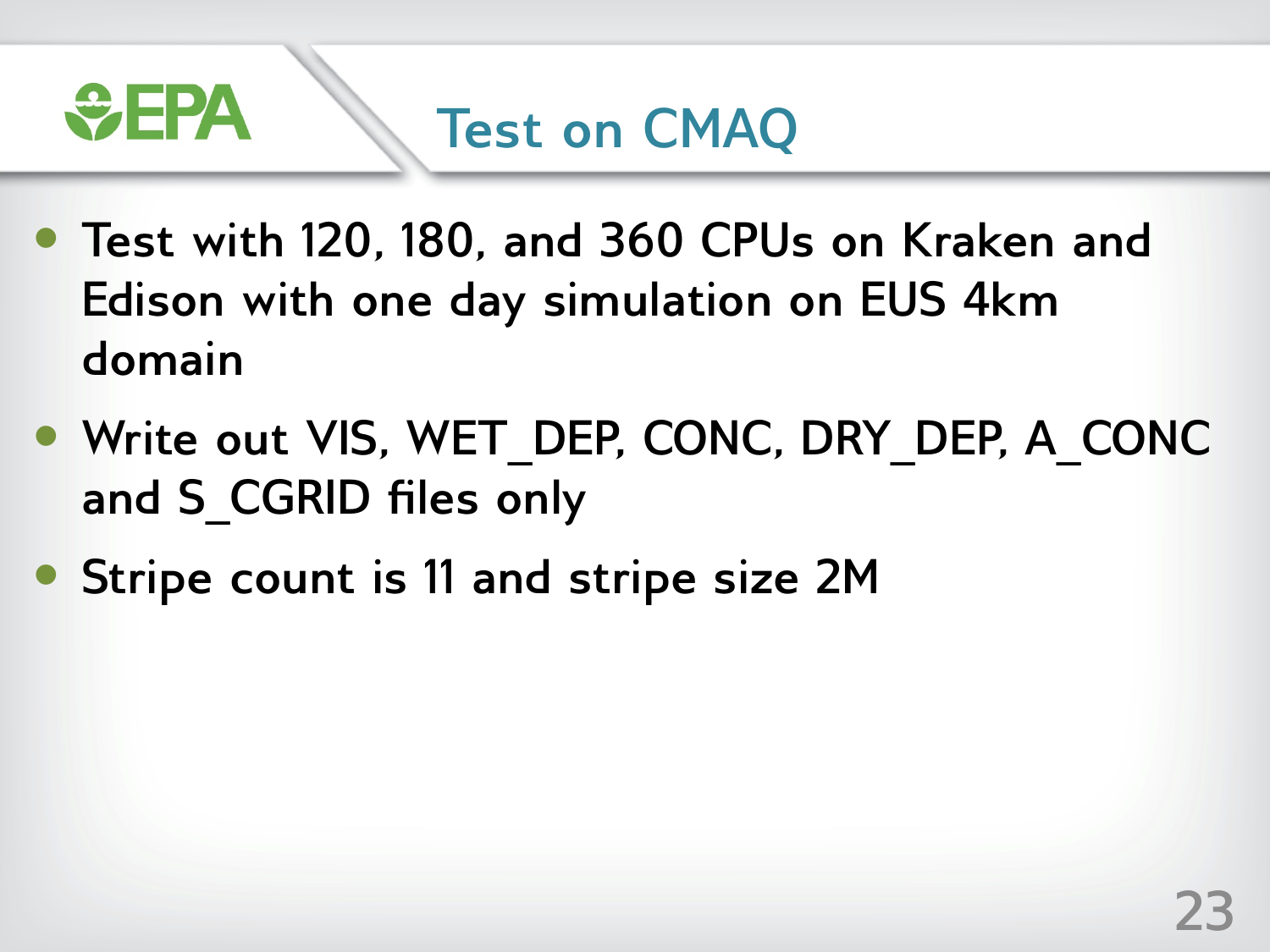

Test on CMAQ
Test with 120, 180, and 360 CPUs on Kraken and Edison with one day simulation on EUS 4km domain
Write out VIS, WET_DEP, CONC, DRY_DEP, A_CONC and S_CGRID files only
Stripe count is 11 and stripe size 2M

23